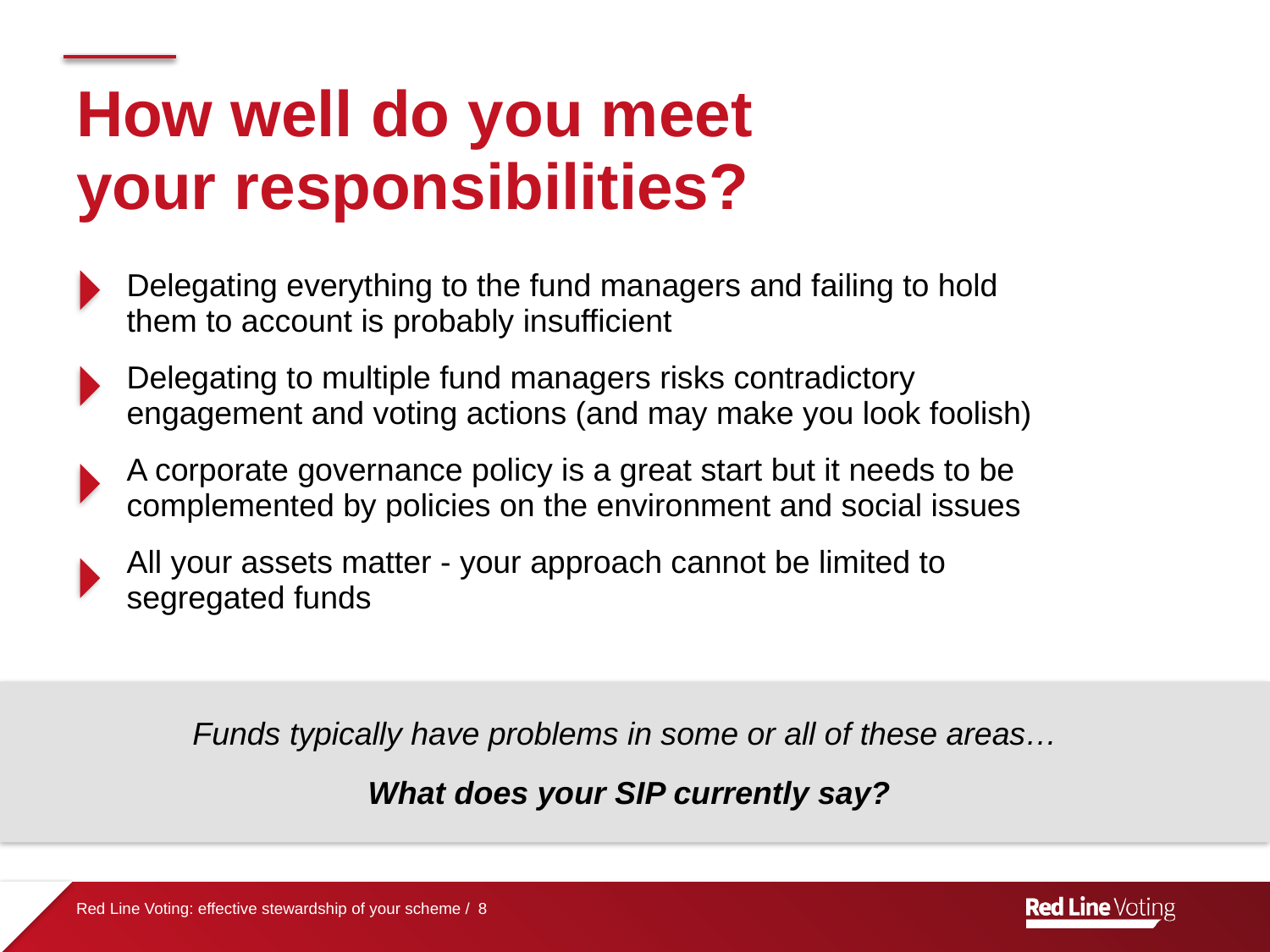

# How well do you meet your responsibilities?
Delegating everything to the fund managers and failing to hold them to account is probably insufficient
Delegating to multiple fund managers risks contradictory engagement and voting actions (and may make you look foolish)
A corporate governance policy is a great start but it needs to be complemented by policies on the environment and social issues
All your assets matter - your approach cannot be limited to segregated funds

Funds typically have problems in some or all of these areas…
What does your SIP currently say?

Red Line Voting: effective stewardship of your scheme /  8